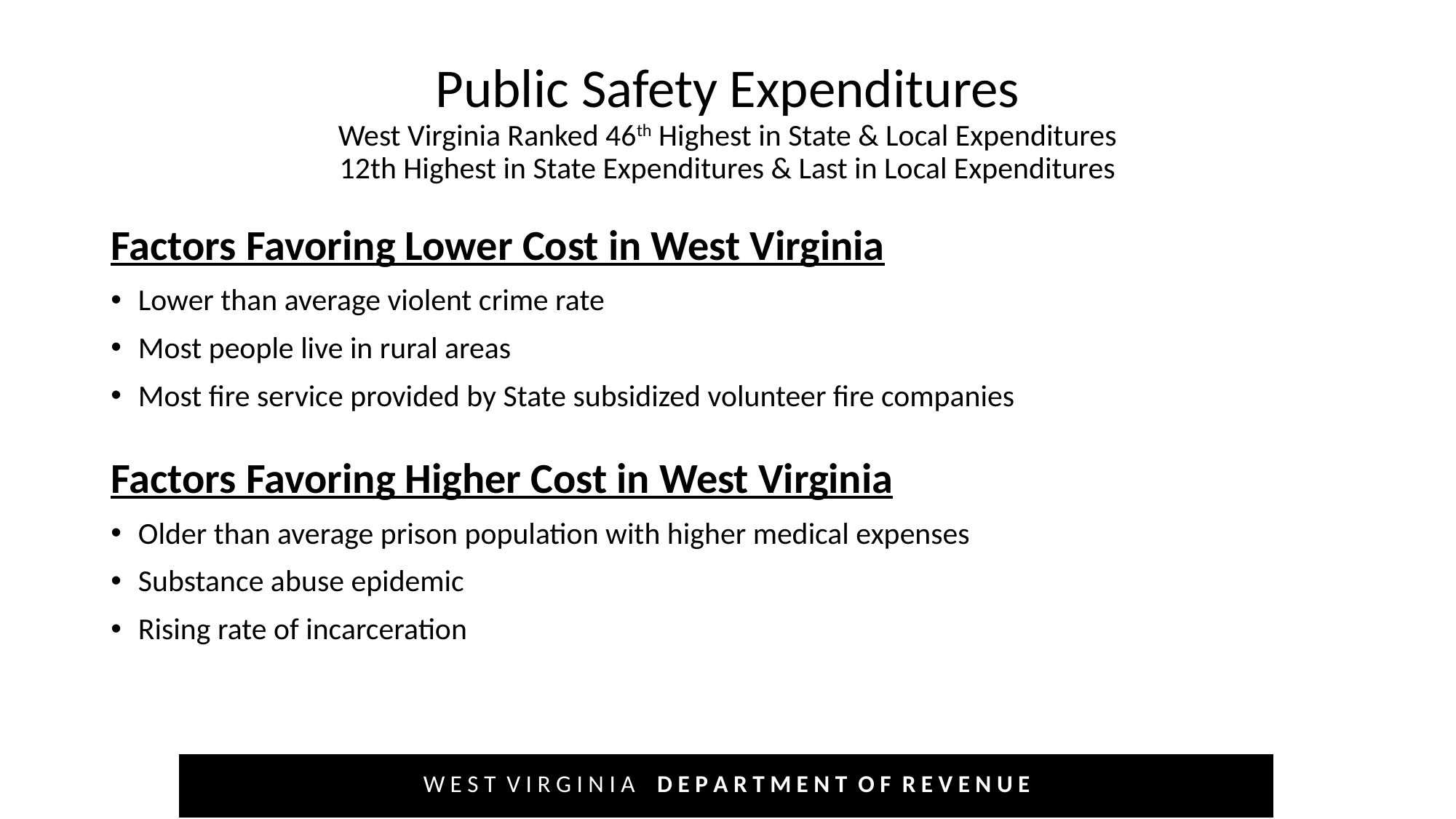

# Public Safety Expenditures West Virginia Ranked 46th Highest in State & Local Expenditures 12th Highest in State Expenditures & Last in Local Expenditures
Factors Favoring Lower Cost in West Virginia
Lower than average violent crime rate
Most people live in rural areas
Most fire service provided by State subsidized volunteer fire companies

Factors Favoring Higher Cost in West Virginia
Older than average prison population with higher medical expenses
Substance abuse epidemic
Rising rate of incarceration

W E S T  V I R G I N I A    D E P A R T M E N T  O F  R E V E N U E